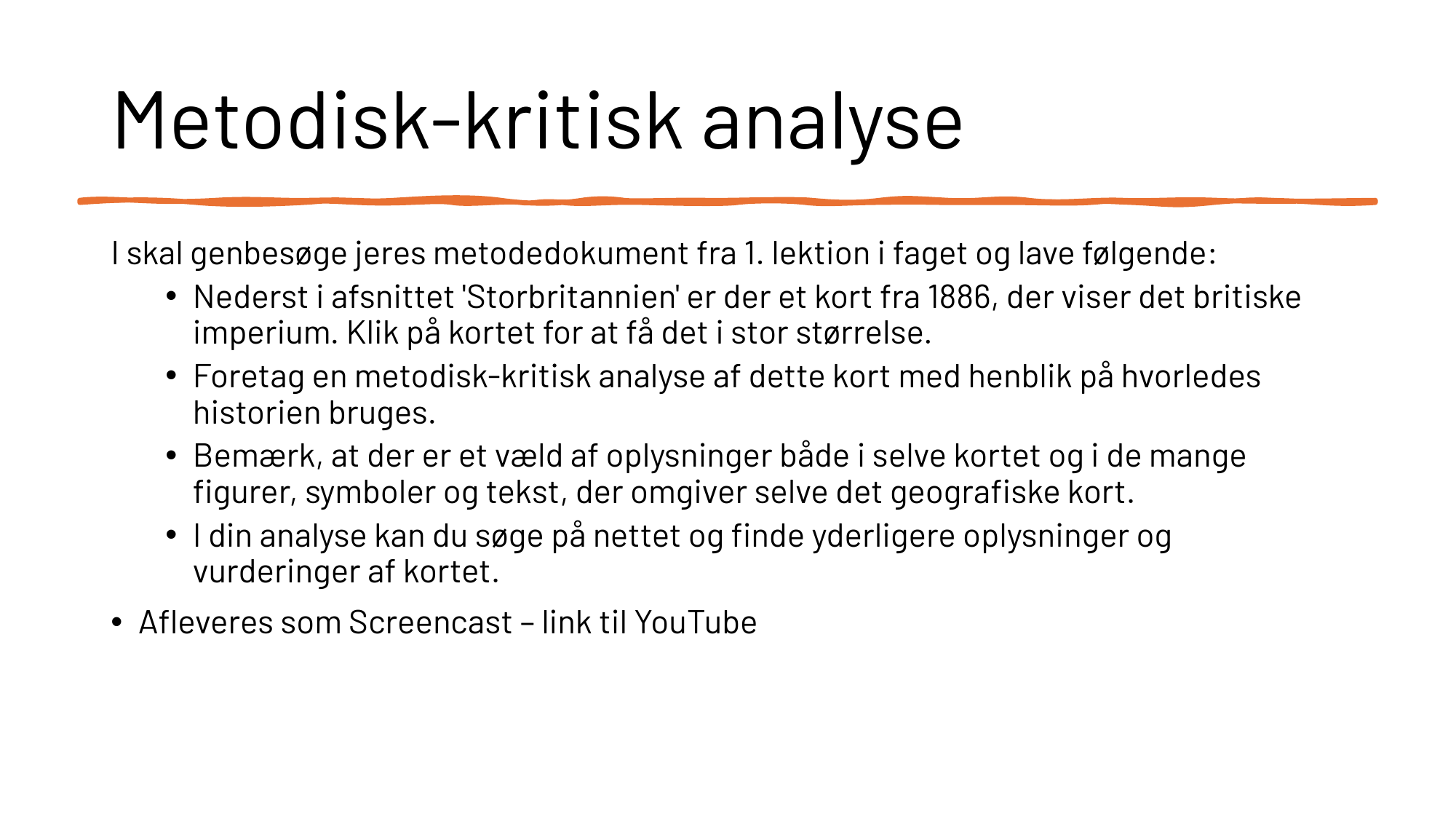

# Metodisk-kritisk analyse

I skal genbesøge jeres metodedokument fra 1. lektion i faget og lave følgende:
Nederst i afsnittet 'Storbritannien' er der et kort fra 1886, der viser det britiske imperium. Klik på kortet for at få det i stor størrelse.
Foretag en metodisk-kritisk analyse af dette kort med henblik på hvorledes historien bruges.
Bemærk, at der er et væld af oplysninger både i selve kortet og i de mange figurer, symboler og tekst, der omgiver selve det geografiske kort.
I din analyse kan du søge på nettet og finde yderligere oplysninger og vurderinger af kortet.
Afleveres som Screencast – link til YouTube